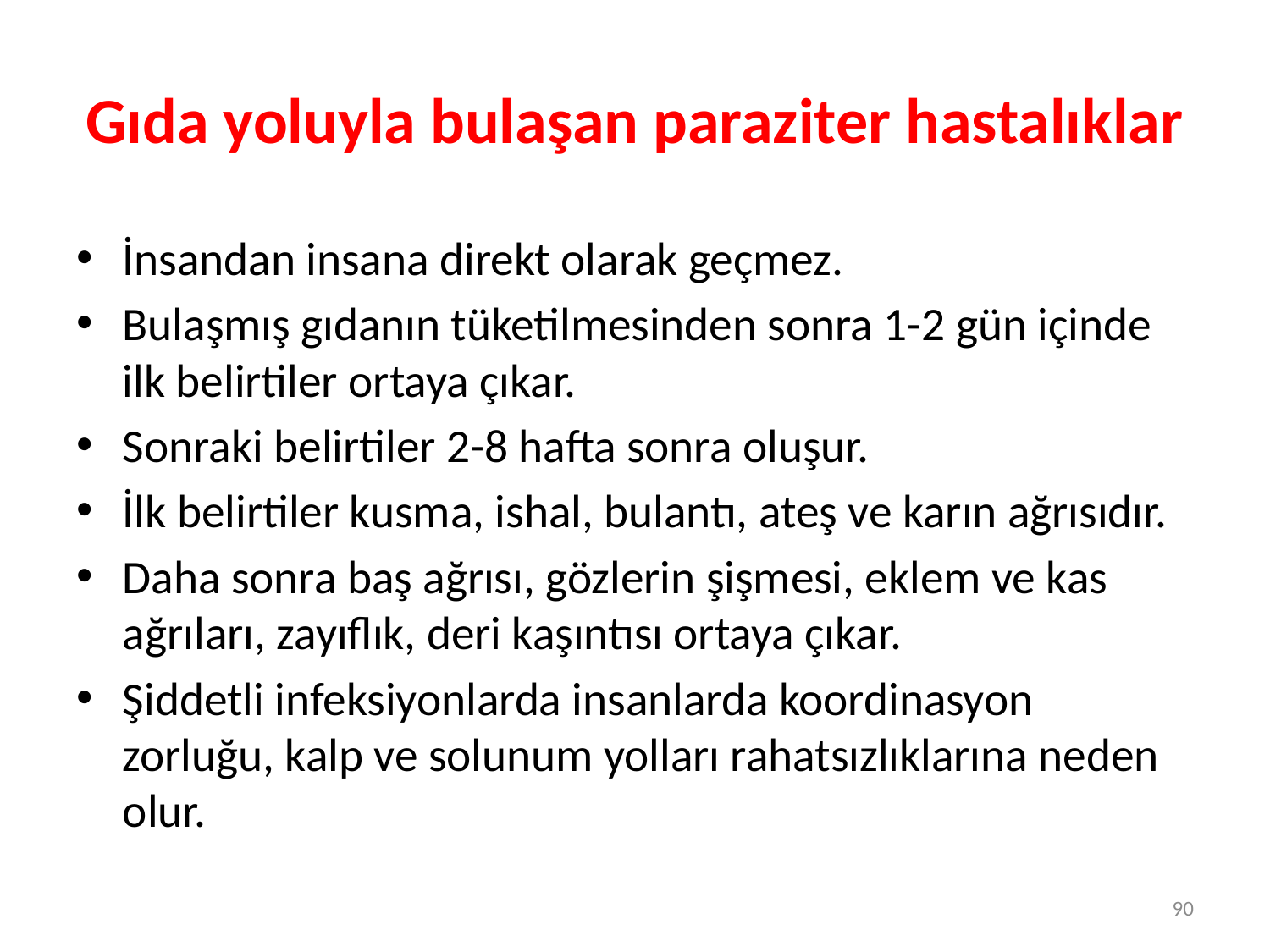

# Gıda yoluyla bulaşan paraziter hastalıklar
İnsandan insana direkt olarak geçmez.
Bulaşmış gıdanın tüketilmesinden sonra 1-2 gün içinde ilk belirtiler ortaya çıkar.
Sonraki belirtiler 2-8 hafta sonra oluşur.
İlk belirtiler kusma, ishal, bulantı, ateş ve karın ağrısıdır.
Daha sonra baş ağrısı, gözlerin şişmesi, eklem ve kas ağrıları, zayıflık, deri kaşıntısı ortaya çıkar.
Şiddetli infeksiyonlarda insanlarda koordinasyon zorluğu, kalp ve solunum yolları rahatsızlıklarına neden olur.
90